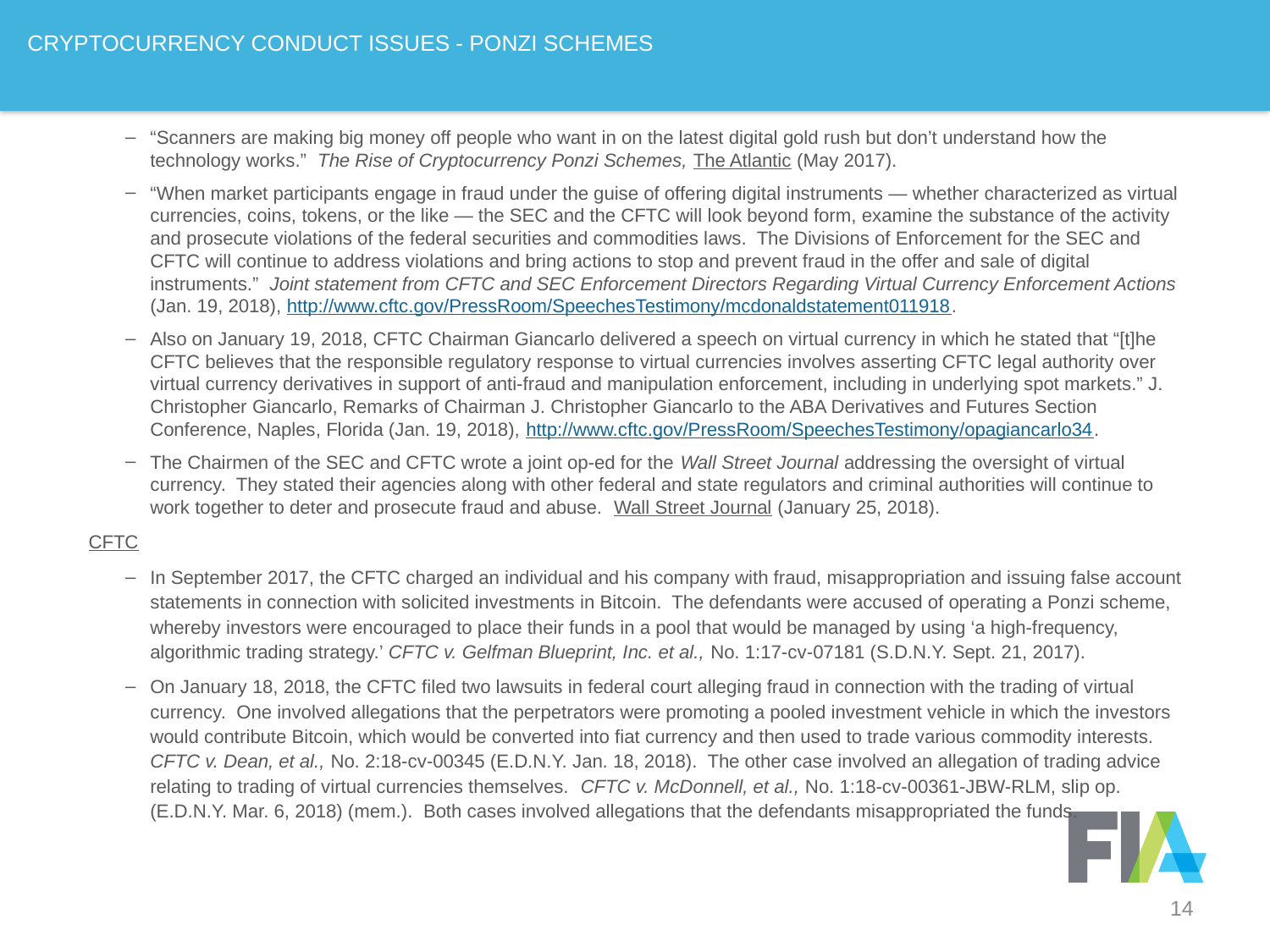

# CRYPTOCURRENCY CONDUCT ISSUES - PONZI SCHEMES
“Scanners are making big money off people who want in on the latest digital gold rush but don’t understand how the technology works.”  The Rise of Cryptocurrency Ponzi Schemes, The Atlantic (May 2017).
“When market participants engage in fraud under the guise of offering digital instruments — whether characterized as virtual currencies, coins, tokens, or the like — the SEC and the CFTC will look beyond form, examine the substance of the activity and prosecute violations of the federal securities and commodities laws.  The Divisions of Enforcement for the SEC and CFTC will continue to address violations and bring actions to stop and prevent fraud in the offer and sale of digital instruments.”  Joint statement from CFTC and SEC Enforcement Directors Regarding Virtual Currency Enforcement Actions (Jan. 19, 2018), http://www.cftc.gov/PressRoom/SpeechesTestimony/mcdonaldstatement011918.
Also on January 19, 2018, CFTC Chairman Giancarlo delivered a speech on virtual currency in which he stated that “[t]he CFTC believes that the responsible regulatory response to virtual currencies involves asserting CFTC legal authority over virtual currency derivatives in support of anti-fraud and manipulation enforcement, including in underlying spot markets.” J. Christopher Giancarlo, Remarks of Chairman J. Christopher Giancarlo to the ABA Derivatives and Futures Section Conference, Naples, Florida (Jan. 19, 2018), http://www.cftc.gov/PressRoom/SpeechesTestimony/opagiancarlo34.
The Chairmen of the SEC and CFTC wrote a joint op-ed for the Wall Street Journal addressing the oversight of virtual currency.  They stated their agencies along with other federal and state regulators and criminal authorities will continue to work together to deter and prosecute fraud and abuse.  Wall Street Journal (January 25, 2018).
CFTC
In September 2017, the CFTC charged an individual and his company with fraud, misappropriation and issuing false account statements in connection with solicited investments in Bitcoin.  The defendants were accused of operating a Ponzi scheme, whereby investors were encouraged to place their funds in a pool that would be managed by using ‘a high-frequency, algorithmic trading strategy.’ CFTC v. Gelfman Blueprint, Inc. et al., No. 1:17-cv-07181 (S.D.N.Y. Sept. 21, 2017).
On January 18, 2018, the CFTC filed two lawsuits in federal court alleging fraud in connection with the trading of virtual currency.  One involved allegations that the perpetrators were promoting a pooled investment vehicle in which the investors would contribute Bitcoin, which would be converted into fiat currency and then used to trade various commodity interests.  CFTC v. Dean, et al., No. 2:18-cv-00345 (E.D.N.Y. Jan. 18, 2018).  The other case involved an allegation of trading advice relating to trading of virtual currencies themselves.  CFTC v. McDonnell, et al., No. 1:18-cv-00361-JBW-RLM, slip op. (E.D.N.Y. Mar. 6, 2018) (mem.).  Both cases involved allegations that the defendants misappropriated the funds.

14